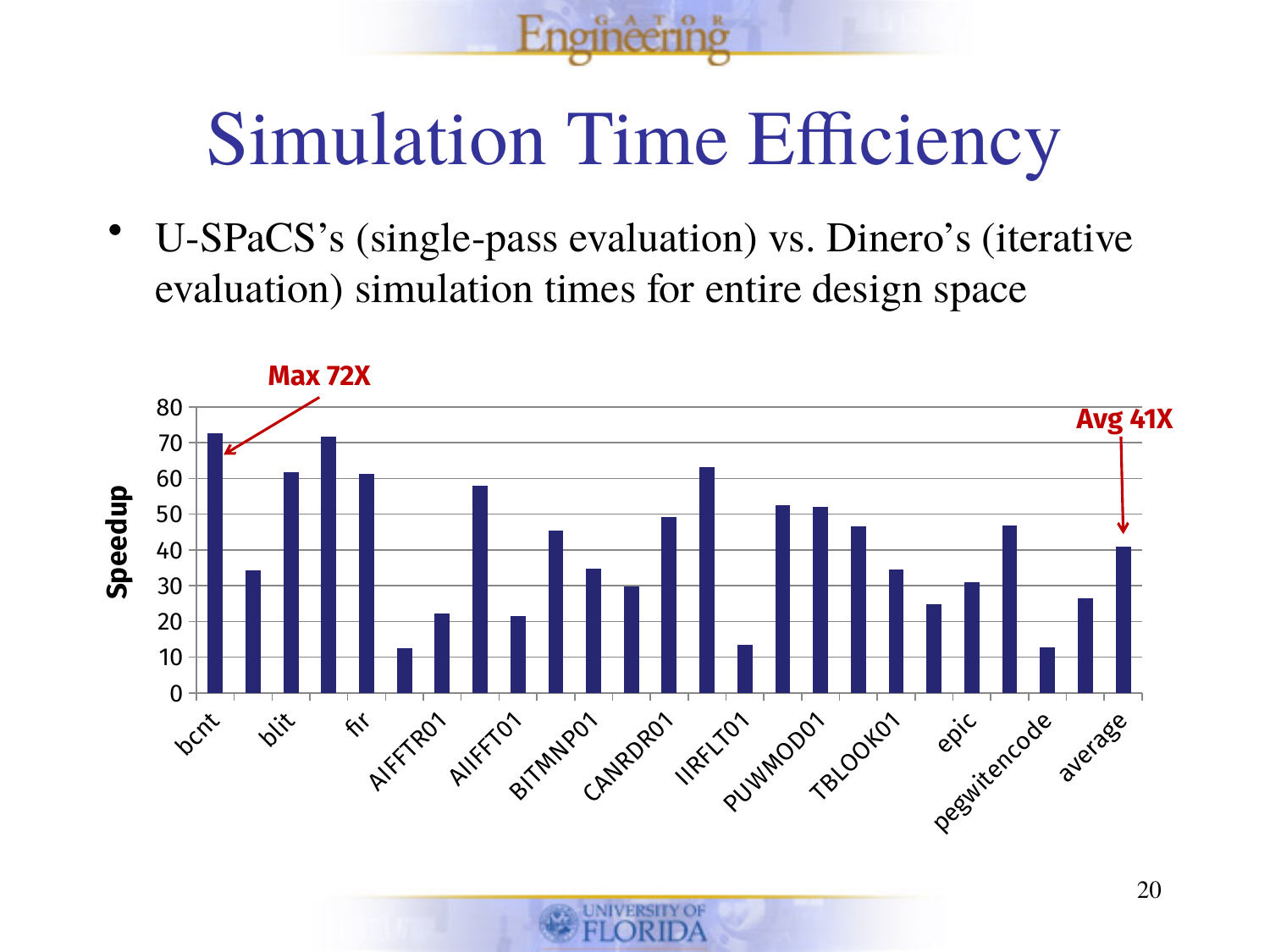

# Simulation Time Efficiency
U-SPaCS’s (single-pass evaluation) vs. Dinero’s (iterative evaluation) simulation times for entire design space
Max 72X

### Chart

| Category |  |
|---|---|
| bcnt | 72.72266249225389 |
| bilv | 34.22993941258601 |
| blit | 61.80739138414717 |
| brev | 71.60126654171641 |
| fir | 61.382026209372 |
| A2TIME01 | 12.4576504405334 |
| AIFFTR01 | 22.13592097067783 |
| AIFIRF01 | 58.00401237620265 |
| AIIFFT01 | 21.57031144737519 |
| BaseFP01 | 45.53751797268152 |
| BITMNP01 | 34.74356750505925 |
| CACHEB01 | 29.80189723062903 |
| CANRDR01 | 49.28146218071794 |
| IDCTRN01 | 63.1836843561068 |
| IIRFLT01 | 13.43769652176747 |
| PNTRCH01 | 52.62117415682531 |
| PUWMOD01 | 51.98845244589926 |
| RSPEED01 | 46.70082757057023 |
| TBLOOK01 | 34.62896594257866 |
| TTSPRK01 | 24.81143599505668 |
| epic | 30.88359429023009 |
| mpeg2decode | 46.87740073109875 |
| pegwitencode | 12.85071693448776 |
| jpegencode | 26.47584102902373 |
| average | 40.82230900573305 |
Avg 41X
20